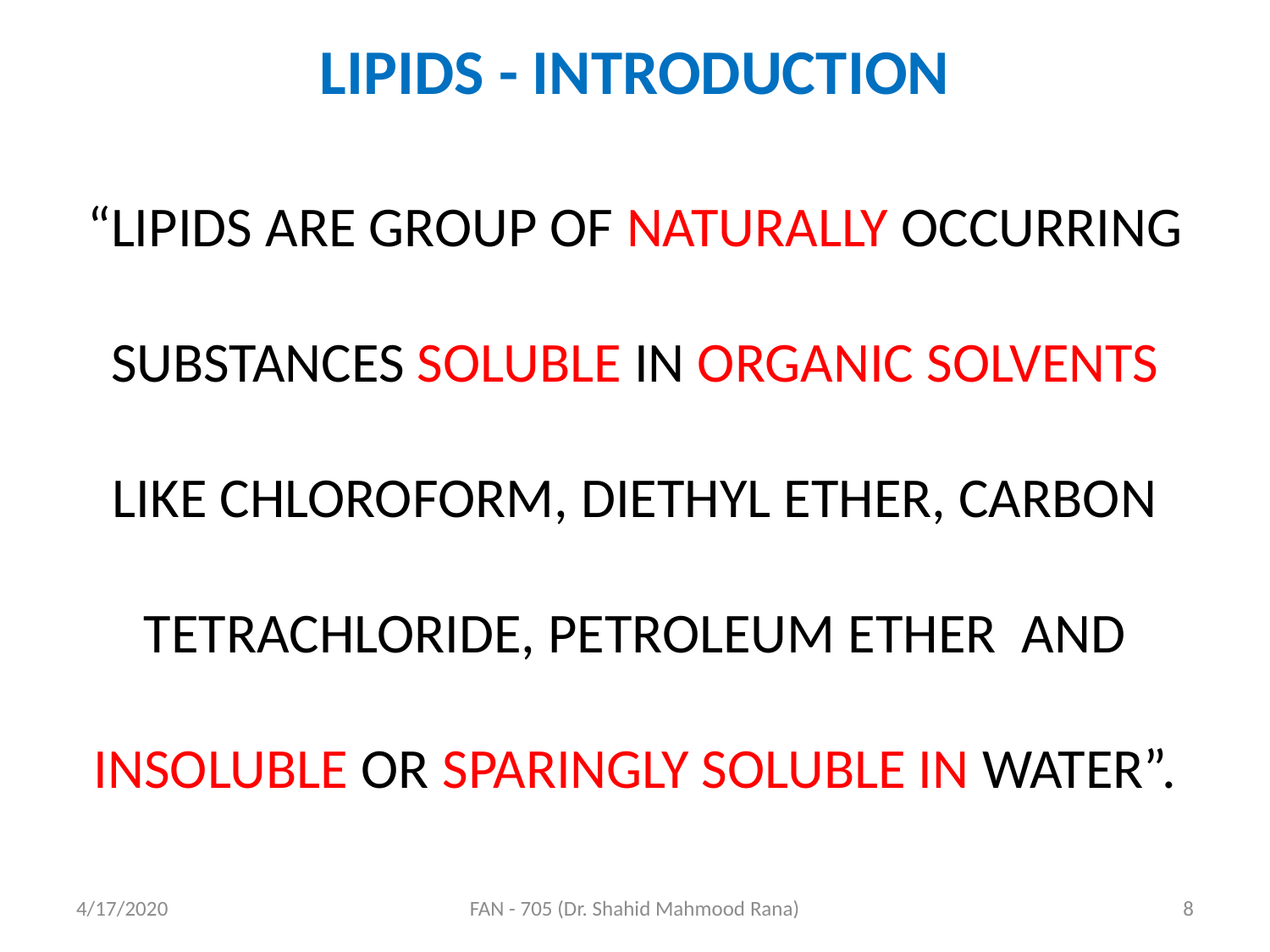

# LIPIDS - INTRODUCTION
“LIPIDS ARE GROUP OF NATURALLY OCCURRING SUBSTANCES SOLUBLE IN ORGANIC SOLVENTS LIKE CHLOROFORM, DIETHYL ETHER, CARBON TETRACHLORIDE, PETROLEUM ETHER  AND INSOLUBLE OR SPARINGLY SOLUBLE IN WATER”.
4/17/2020
FAN - 705 (Dr. Shahid Mahmood Rana)
8